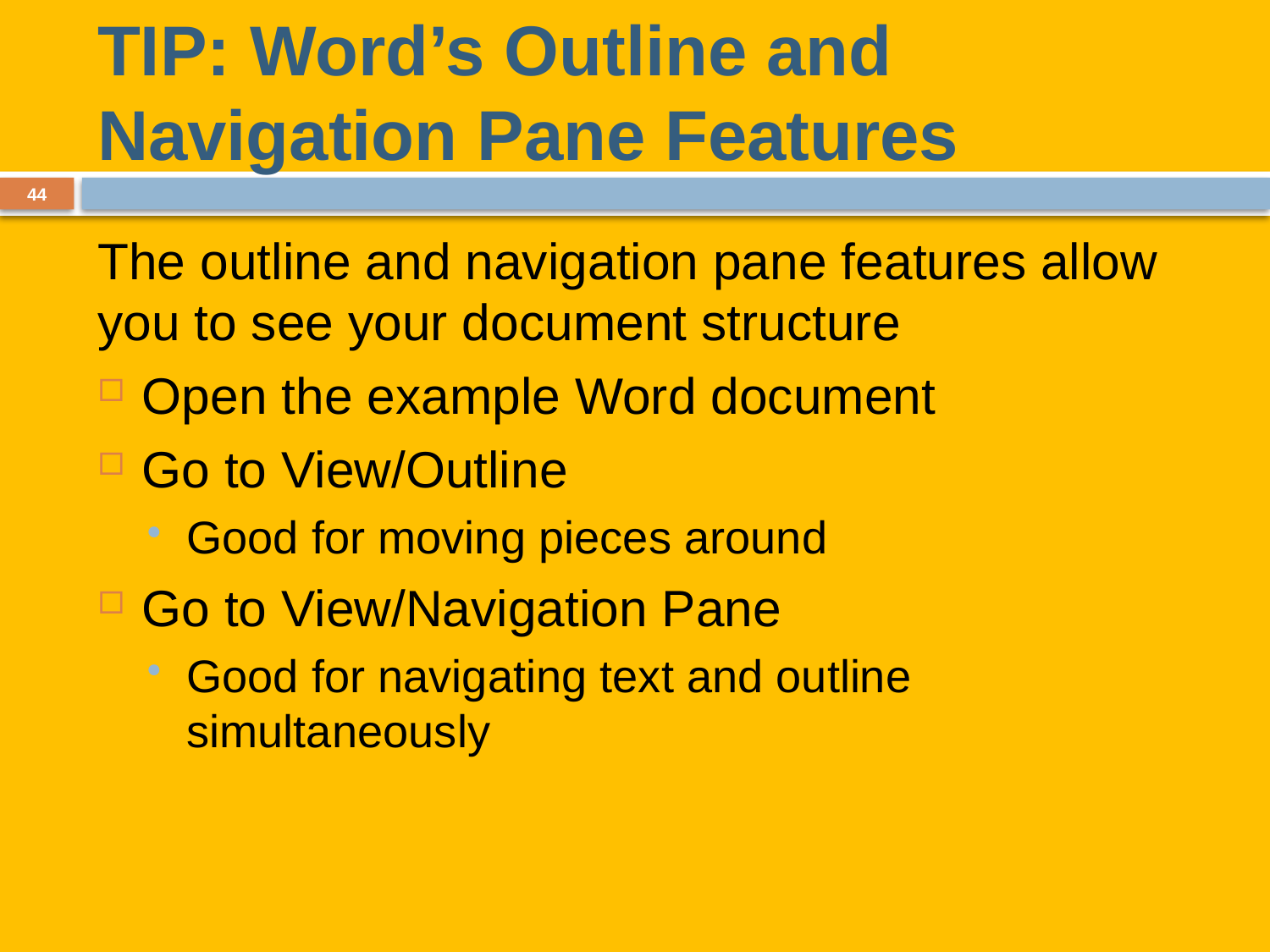

# TIP: Word’s Outline and Navigation Pane Features
44
The outline and navigation pane features allow you to see your document structure
Open the example Word document
Go to View/Outline
Good for moving pieces around
Go to View/Navigation Pane
Good for navigating text and outline simultaneously